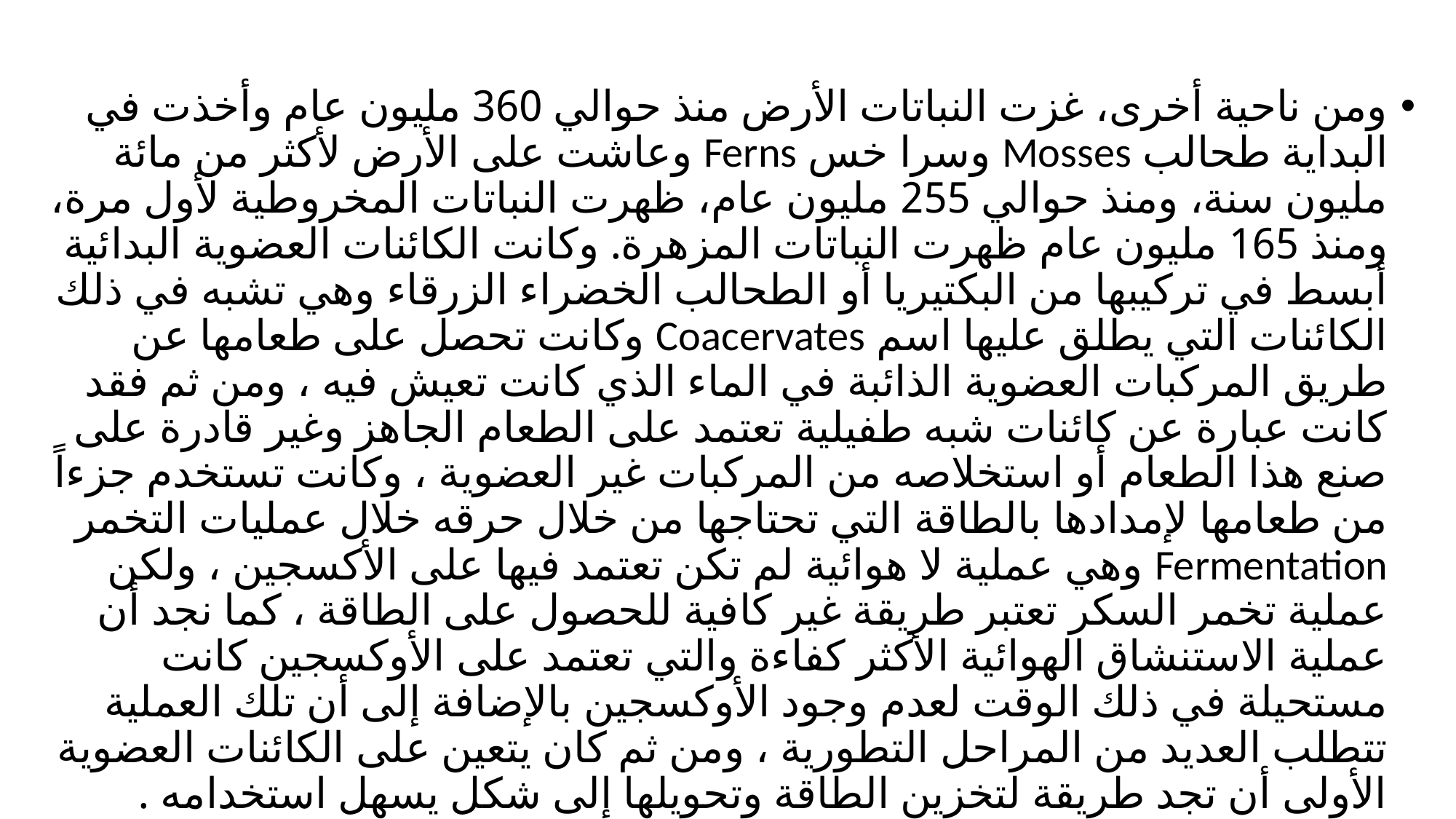

ومن ناحية أخرى، غزت النباتات الأرض منذ حوالي 360 مليون عام وأخذت في البداية طحالب Mosses وسرا خس Ferns وعاشت على الأرض لأكثر من مائة مليون سنة، ومنذ حوالي 255 مليون عام، ظهرت النباتات المخروطية لأول مرة، ومنذ 165 مليون عام ظهرت النباتات المزهرة. وكانت الكائنات العضوية البدائية أبسط في تركيبها من البكتيريا أو الطحالب الخضراء الزرقاء وهي تشبه في ذلك الكائنات التي يطلق عليها اسم Coacervates وكانت تحصل على طعامها عن طريق المركبات العضوية الذائبة في الماء الذي كانت تعيش فيه ، ومن ثم فقد كانت عبارة عن كائنات شبه طفيلية تعتمد على الطعام الجاهز وغير قادرة على صنع هذا الطعام أو استخلاصه من المركبات غير العضوية ، وكانت تستخدم جزءاً من طعامها لإمدادها بالطاقة التي تحتاجها من خلال حرقه خلال عمليات التخمر Fermentation وهي عملية لا هوائية لم تكن تعتمد فيها على الأكسجين ، ولكن عملية تخمر السكر تعتبر طريقة غير كافية للحصول على الطاقة ، كما نجد أن عملية الاستنشاق الهوائية الأكثر كفاءة والتي تعتمد على الأوكسجين كانت مستحيلة في ذلك الوقت لعدم وجود الأوكسجين بالإضافة إلى أن تلك العملية تتطلب العديد من المراحل التطورية ، ومن ثم كان يتعين على الكائنات العضوية الأولى أن تجد طريقة لتخزين الطاقة وتحويلها إلى شكل يسهل استخدامه .